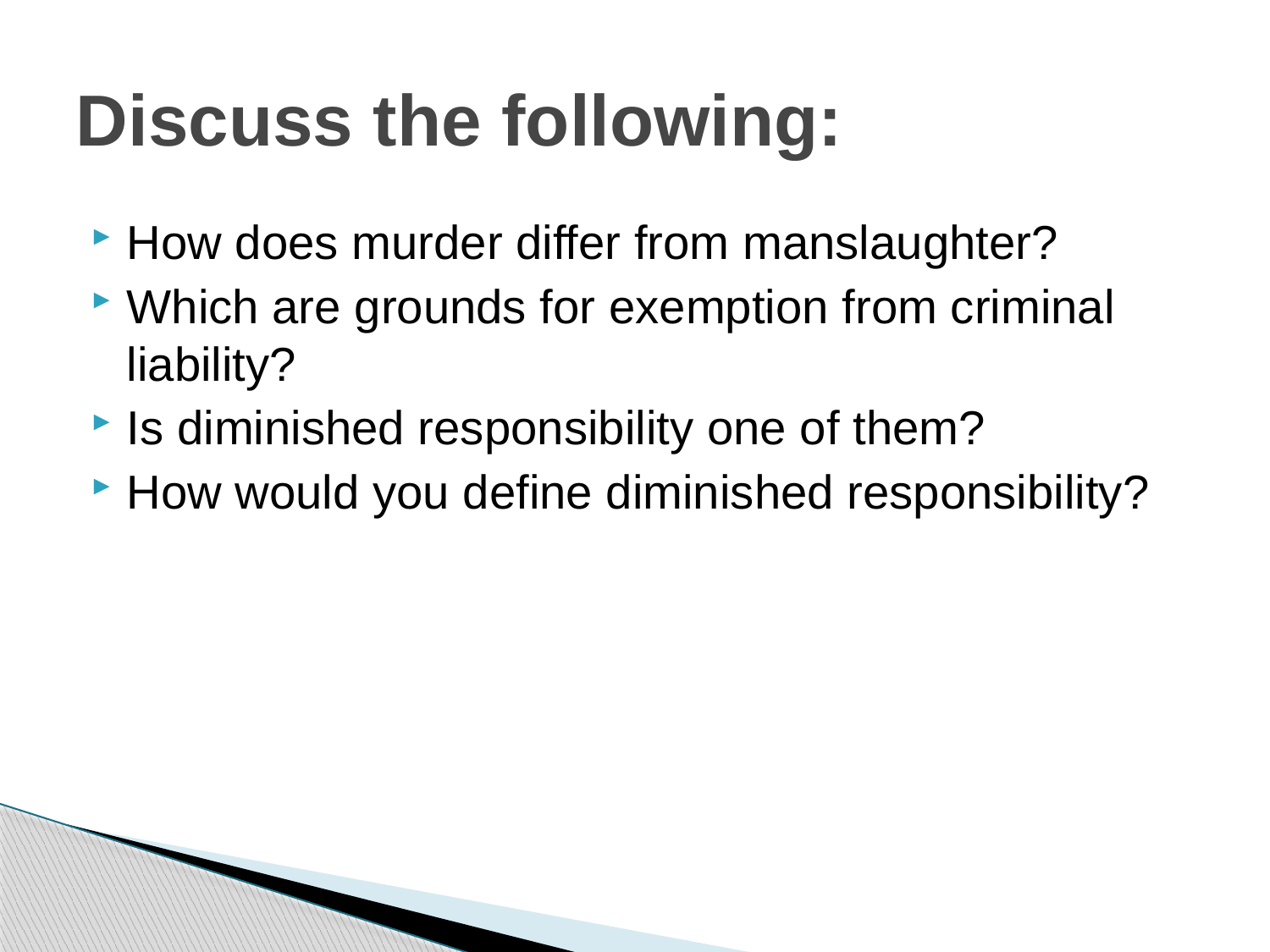

# Discuss the following:
How does murder differ from manslaughter?
Which are grounds for exemption from criminal liability?
Is diminished responsibility one of them?
How would you define diminished responsibility?